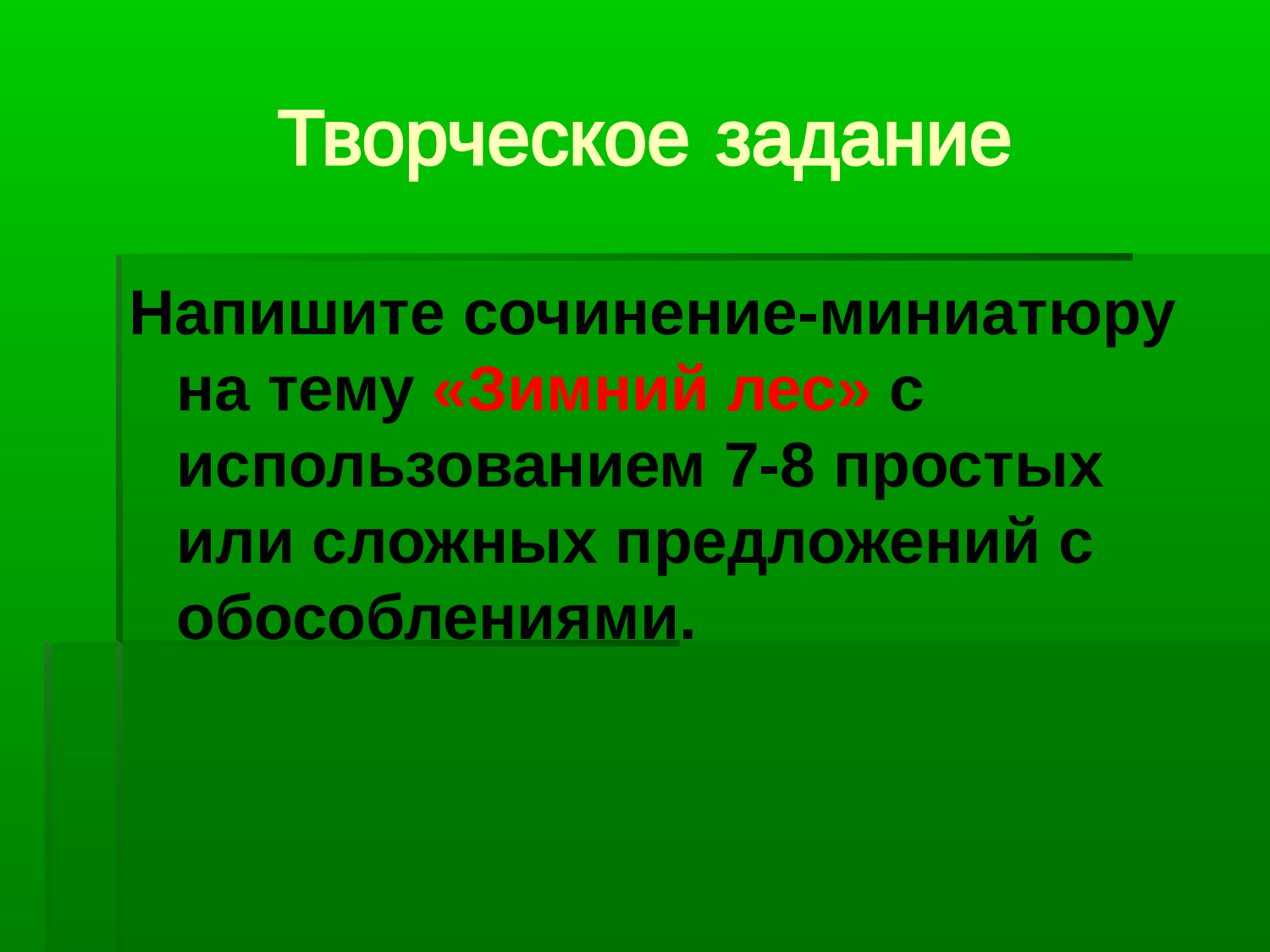

# Творческое задание
Напишите сочинение-миниатюру на тему «Зимний лес» с использованием 7-8 простых или сложных предложений с обособлениями.